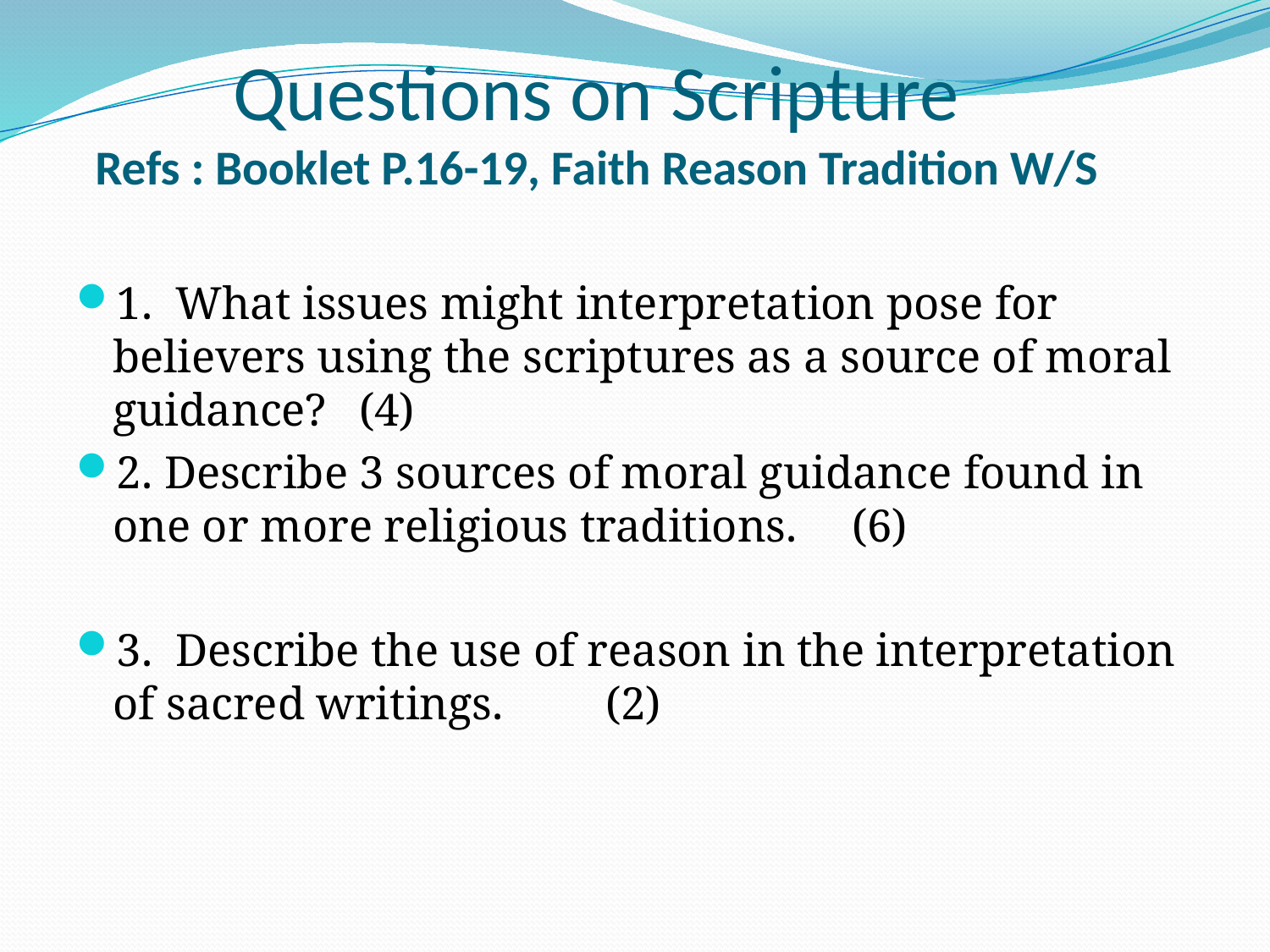

# Questions on Scripture Refs : Booklet P.16-19, Faith Reason Tradition W/S
1.  What issues might interpretation pose for believers using the scriptures as a source of moral guidance?								(4)
2. Describe 3 sources of moral guidance found in one or more religious traditions. 				(6)

3.  Describe the use of reason in the interpretation of sacred writings.						(2)